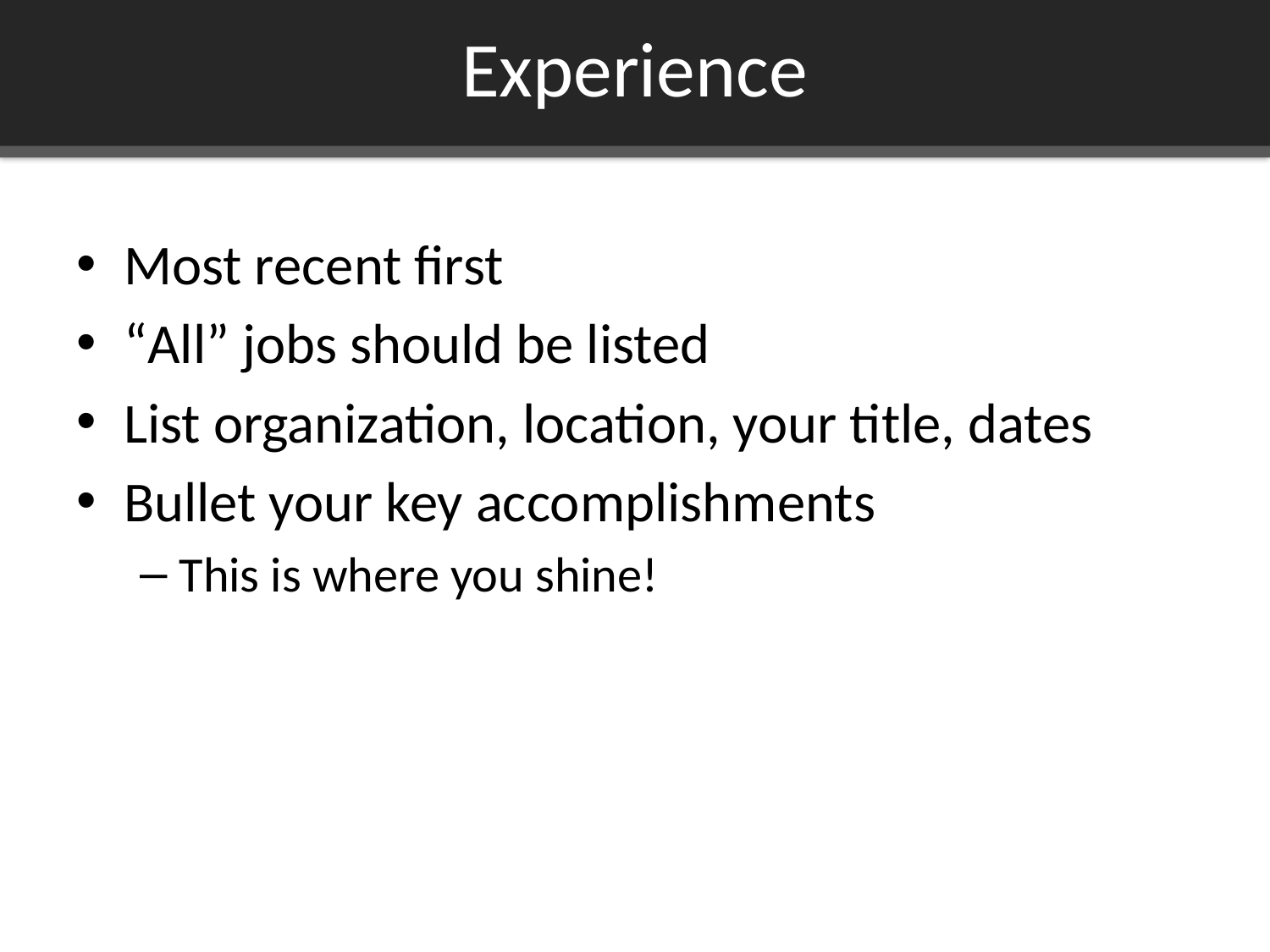

# Experience
Most recent first
“All” jobs should be listed
List organization, location, your title, dates
Bullet your key accomplishments
This is where you shine!